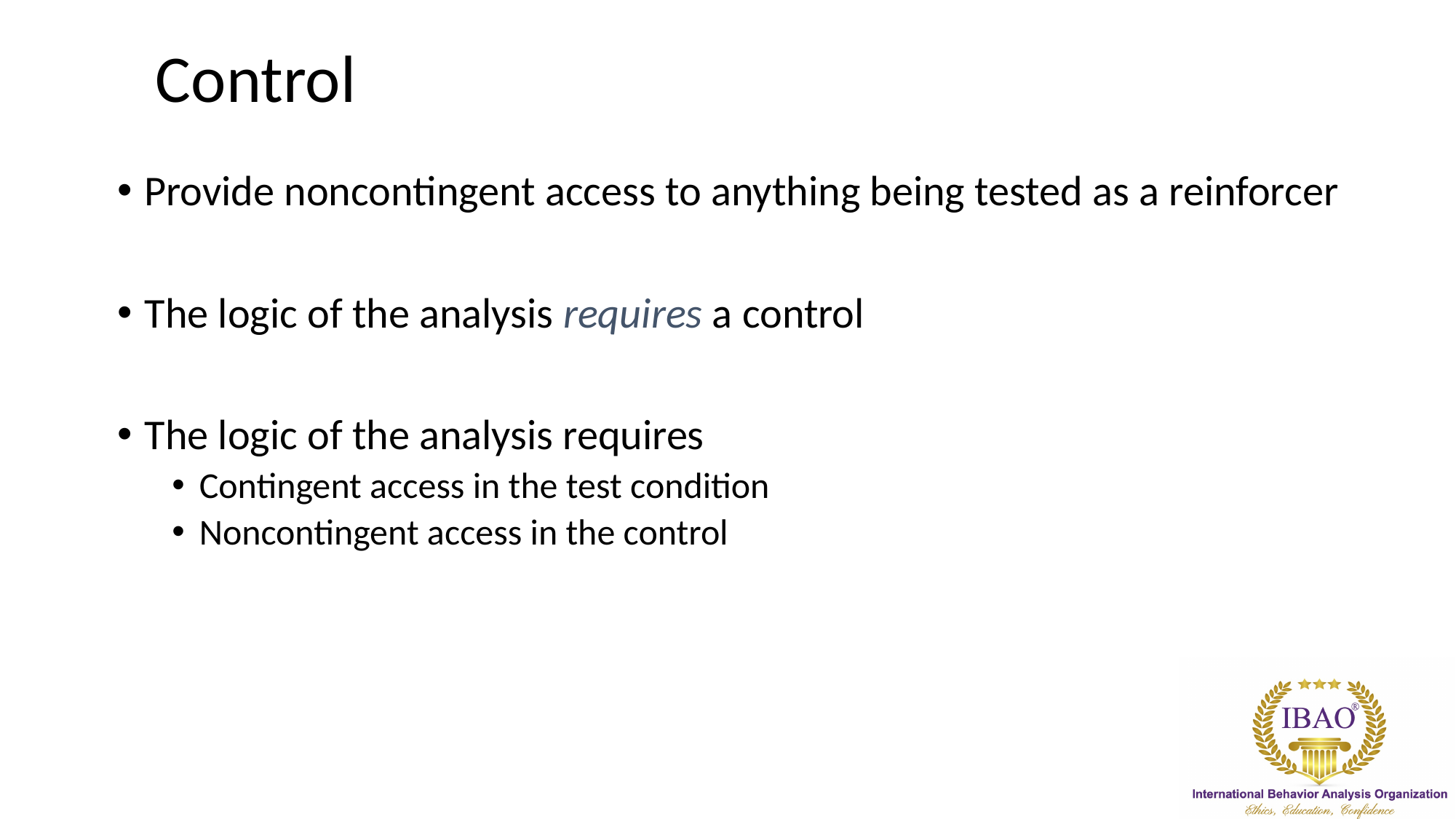

# Control
Provide noncontingent access to anything being tested as a reinforcer

The logic of the analysis requires a control

The logic of the analysis requires
Contingent access in the test condition
Noncontingent access in the control